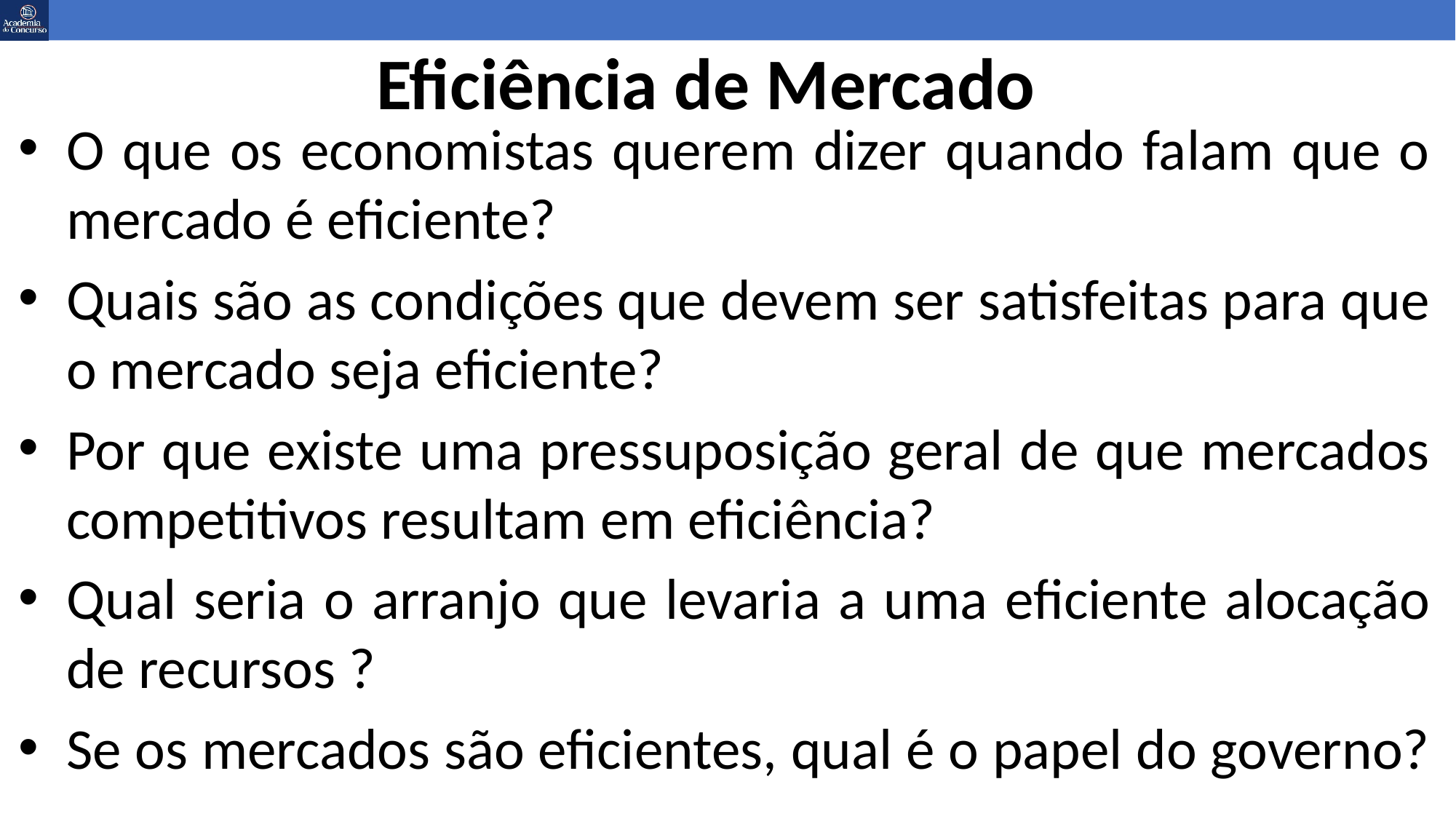

# Eficiência de Mercado
O que os economistas querem dizer quando falam que o mercado é eficiente?
Quais são as condições que devem ser satisfeitas para que o mercado seja eficiente?
Por que existe uma pressuposição geral de que mercados competitivos resultam em eficiência?
Qual seria o arranjo que levaria a uma eficiente alocação de recursos ?
Se os mercados são eficientes, qual é o papel do governo?